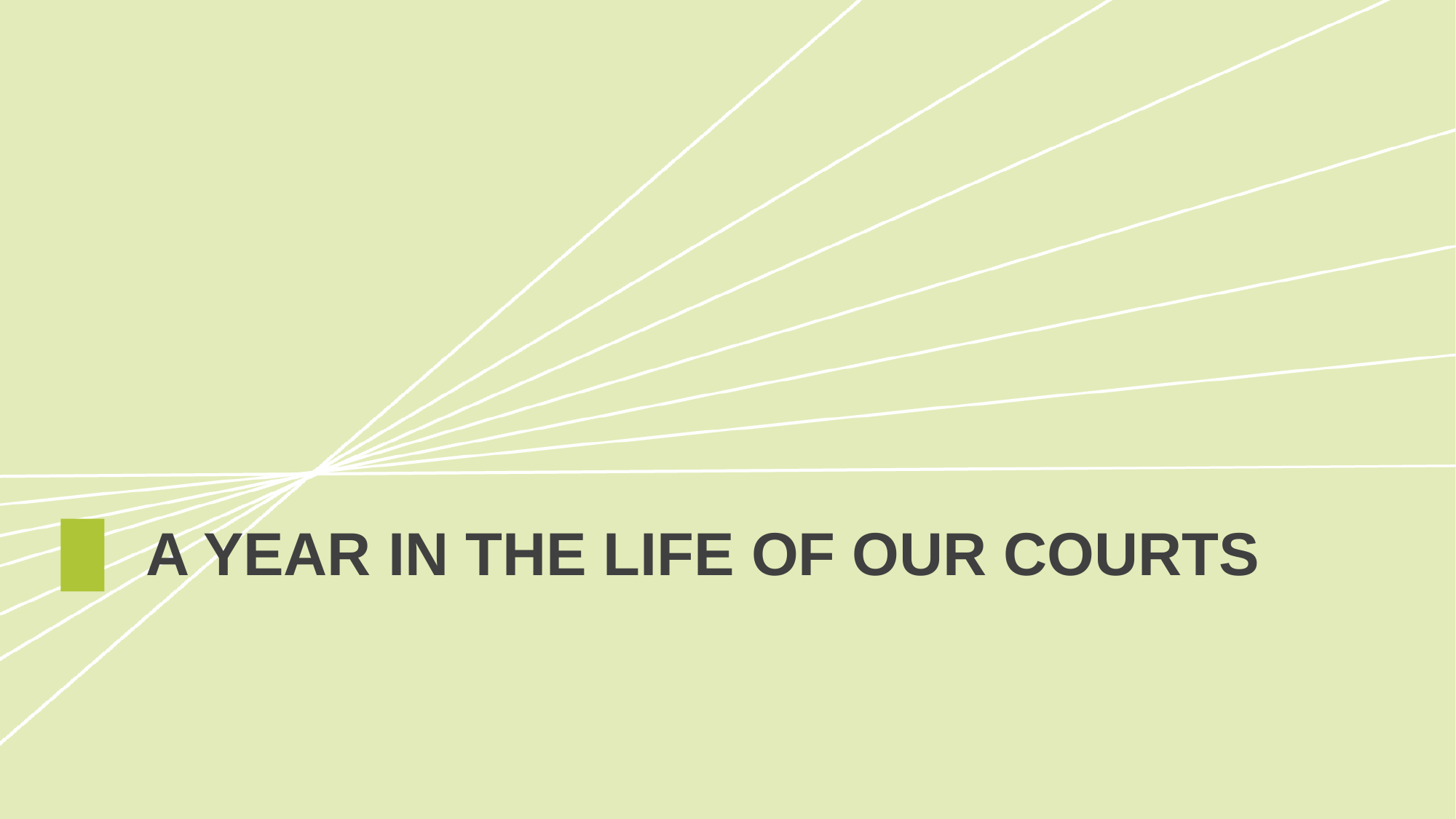

# A Year in the life of our courts